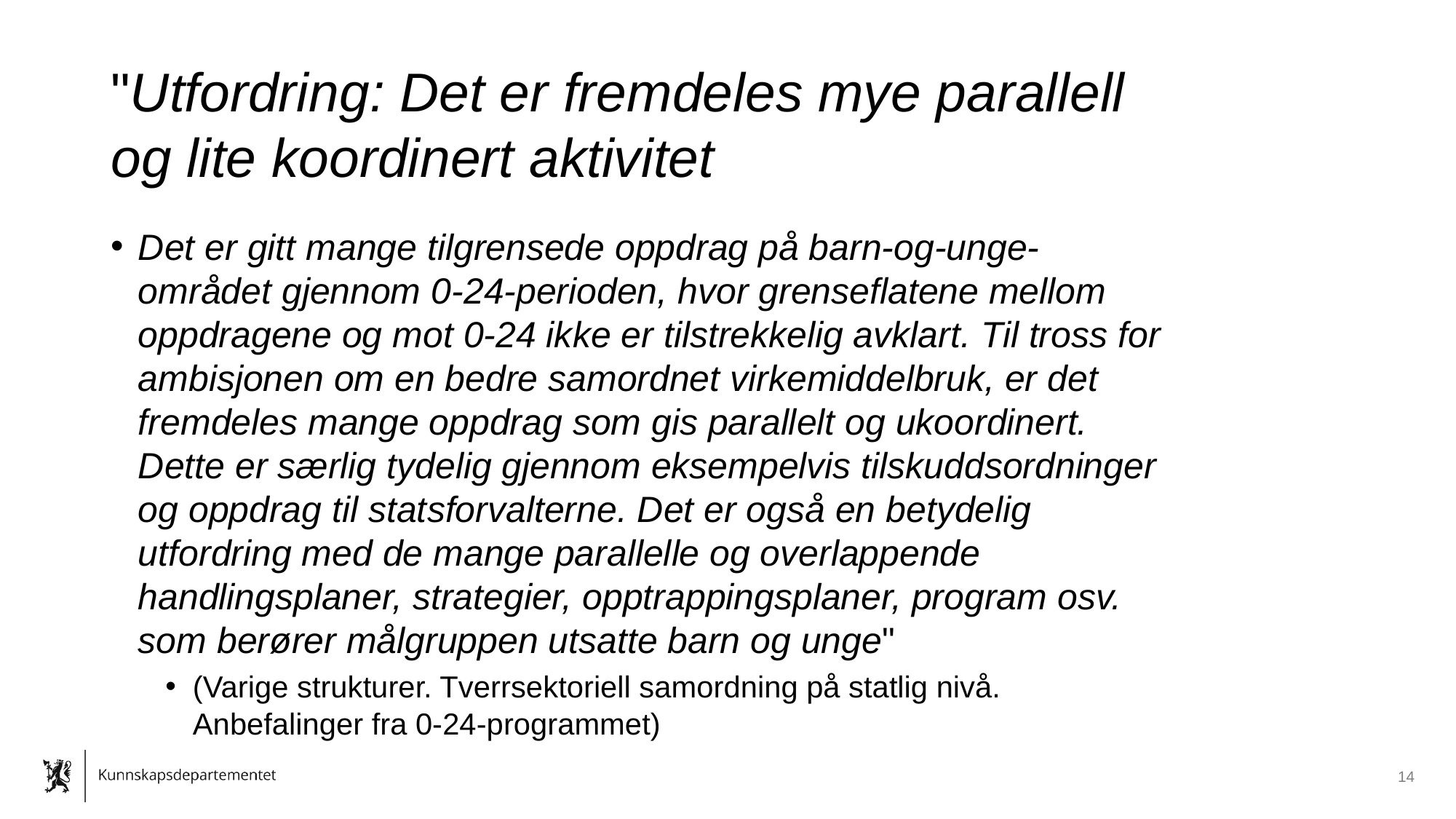

# "Utfordring: Det er fremdeles mye parallell og lite koordinert aktivitet
Det er gitt mange tilgrensede oppdrag på barn-og-unge-området gjennom 0-24-perioden, hvor grenseflatene mellom oppdragene og mot 0-24 ikke er tilstrekkelig avklart. Til tross for ambisjonen om en bedre samordnet virkemiddelbruk, er det fremdeles mange oppdrag som gis parallelt og ukoordinert. Dette er særlig tydelig gjennom eksempelvis tilskuddsordninger og oppdrag til statsforvalterne. Det er også en betydelig utfordring med de mange parallelle og overlappende handlingsplaner, strategier, opptrappingsplaner, program osv. som berører målgruppen utsatte barn og unge"
(Varige strukturer. Tverrsektoriell samordning på statlig nivå. Anbefalinger fra 0-24-programmet)

14